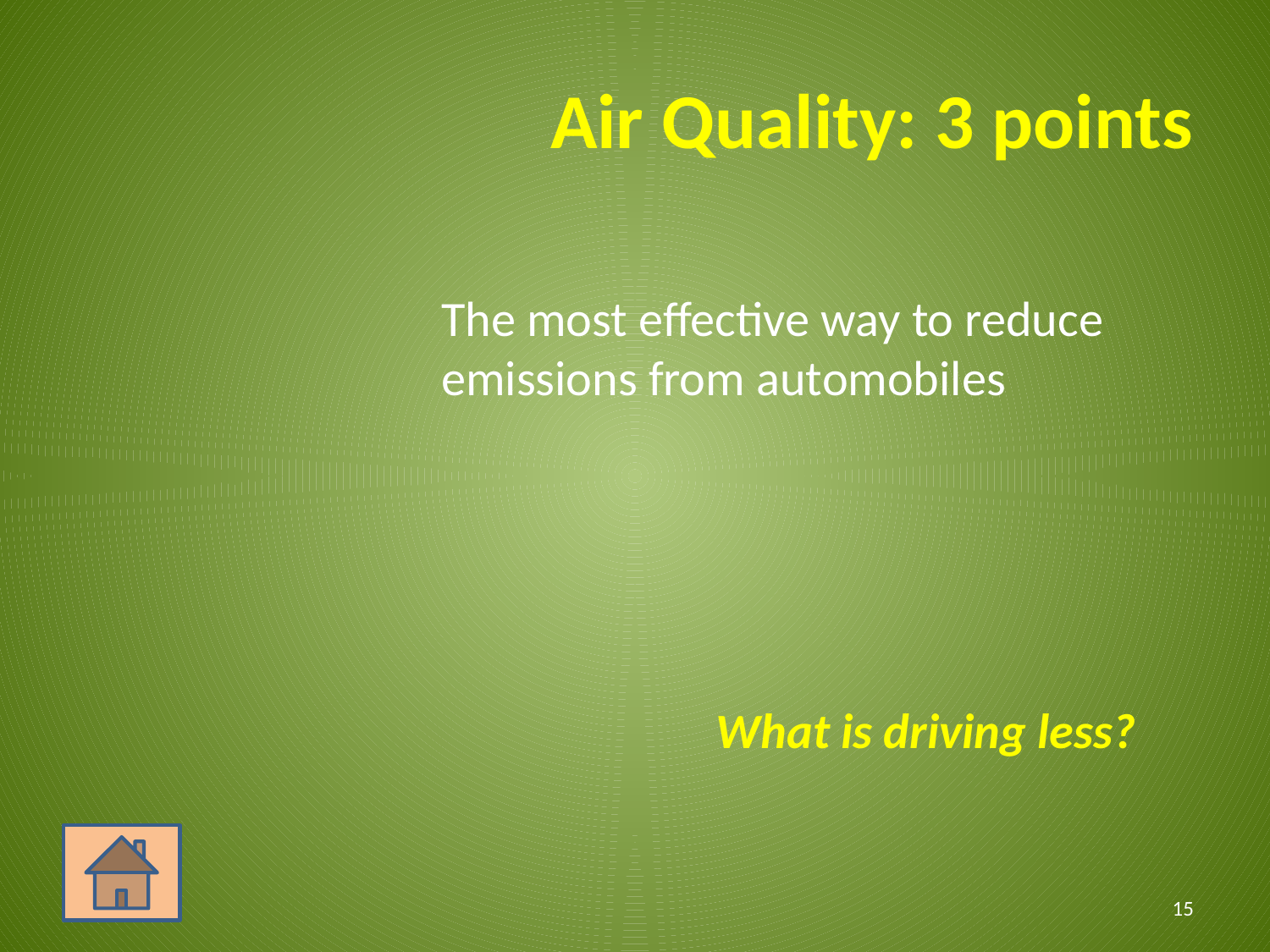

# Air Quality: 3 points

	The most effective way to reduce emissions from automobiles

What is driving less?

15